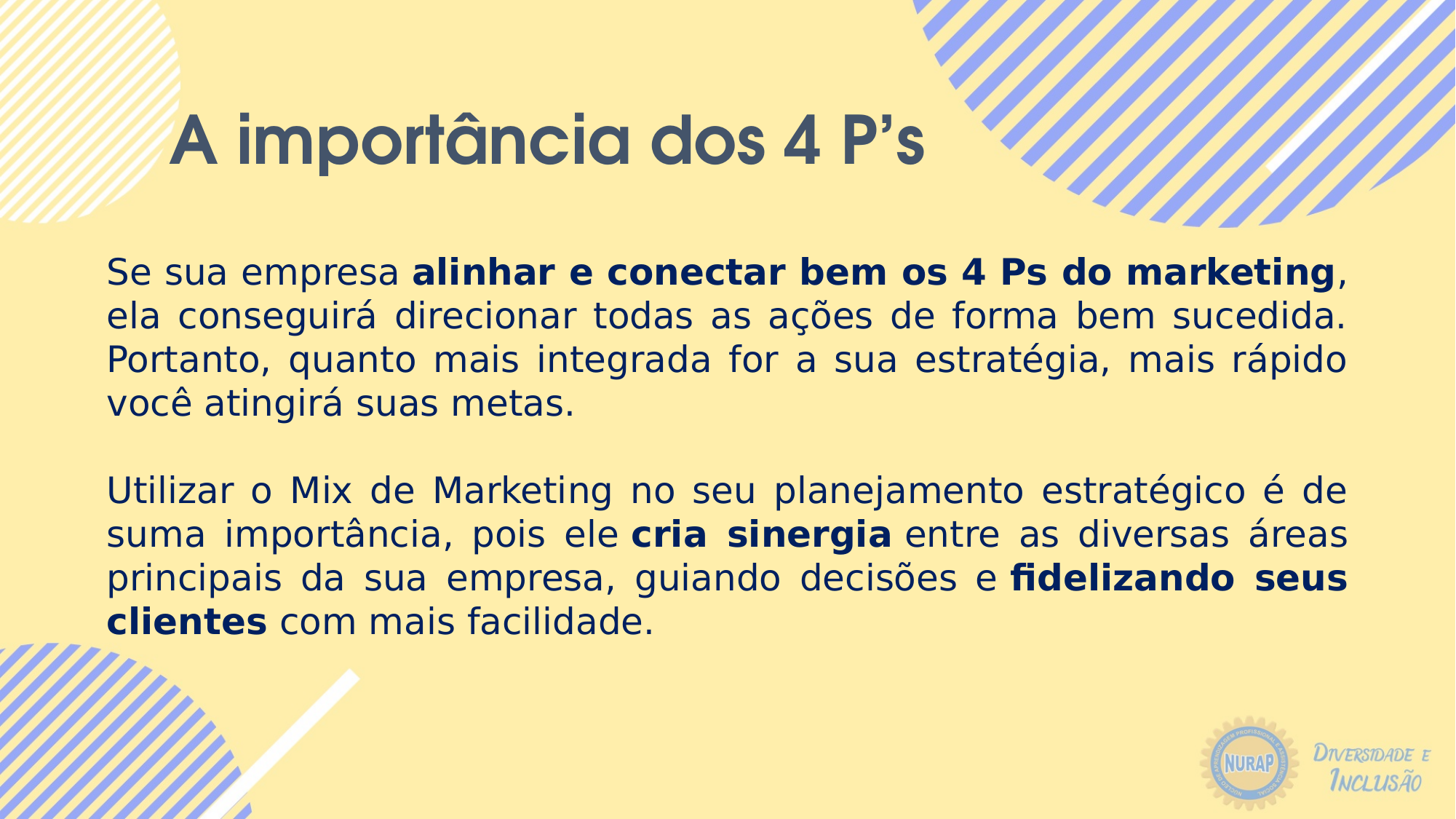

# A importância dos 4 P’s
Se sua empresa alinhar e conectar bem os 4 Ps do marketing, ela conseguirá direcionar todas as ações de forma bem sucedida. Portanto, quanto mais integrada for a sua estratégia, mais rápido você atingirá suas metas.

Utilizar o Mix de Marketing no seu planejamento estratégico é de suma importância, pois ele cria sinergia entre as diversas áreas principais da sua empresa, guiando decisões e fidelizando seus clientes com mais facilidade.